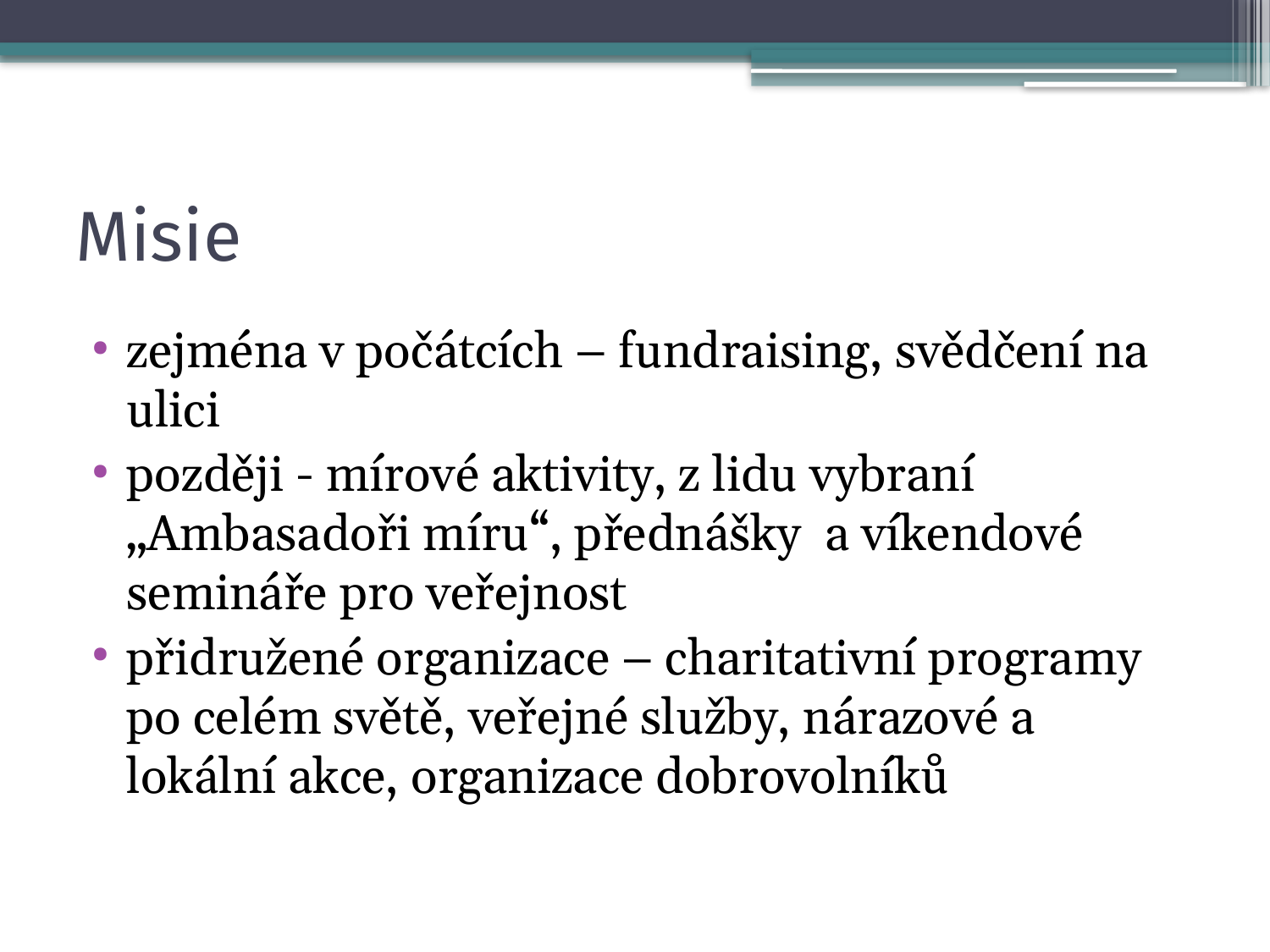

# Misie
zejména v počátcích – fundraising, svědčení na ulici
později - mírové aktivity, z lidu vybraní „Ambasadoři míru“, přednášky  a víkendové semináře pro veřejnost
přidružené organizace – charitativní programy po celém světě, veřejné služby, nárazové a lokální akce, organizace dobrovolníků